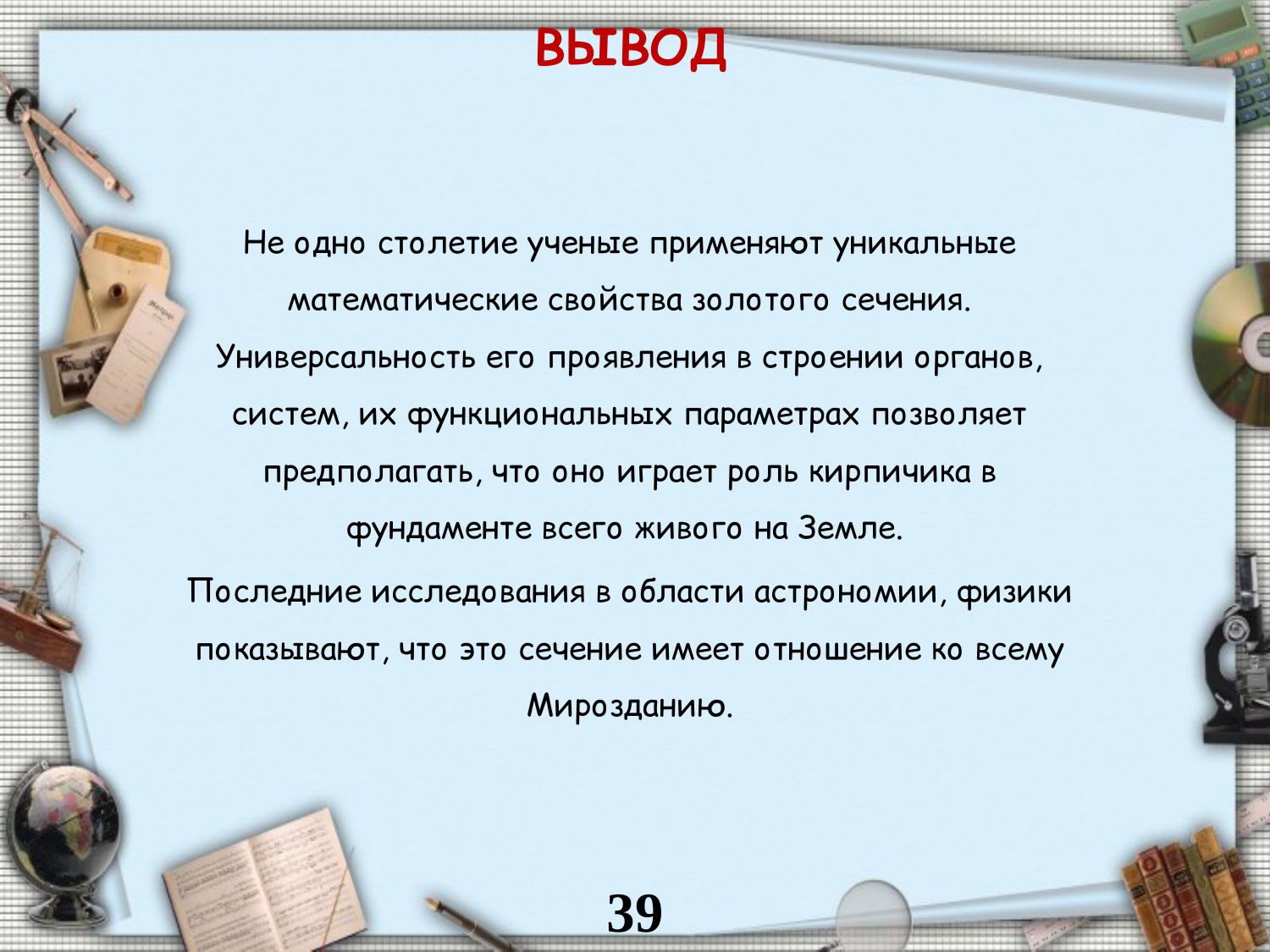

# ВЫВОД
Не одно столетие ученые применяют уникальные математические свойства золотого сечения. Универсальность его проявления в строении органов, систем, их функциональных параметрах позволяет предполагать, что оно играет роль кирпичика в фундаменте всего живого на Земле.
Последние исследования в области астрономии, физики показывают, что это сечение имеет отношение ко всему Мирозданию.

39